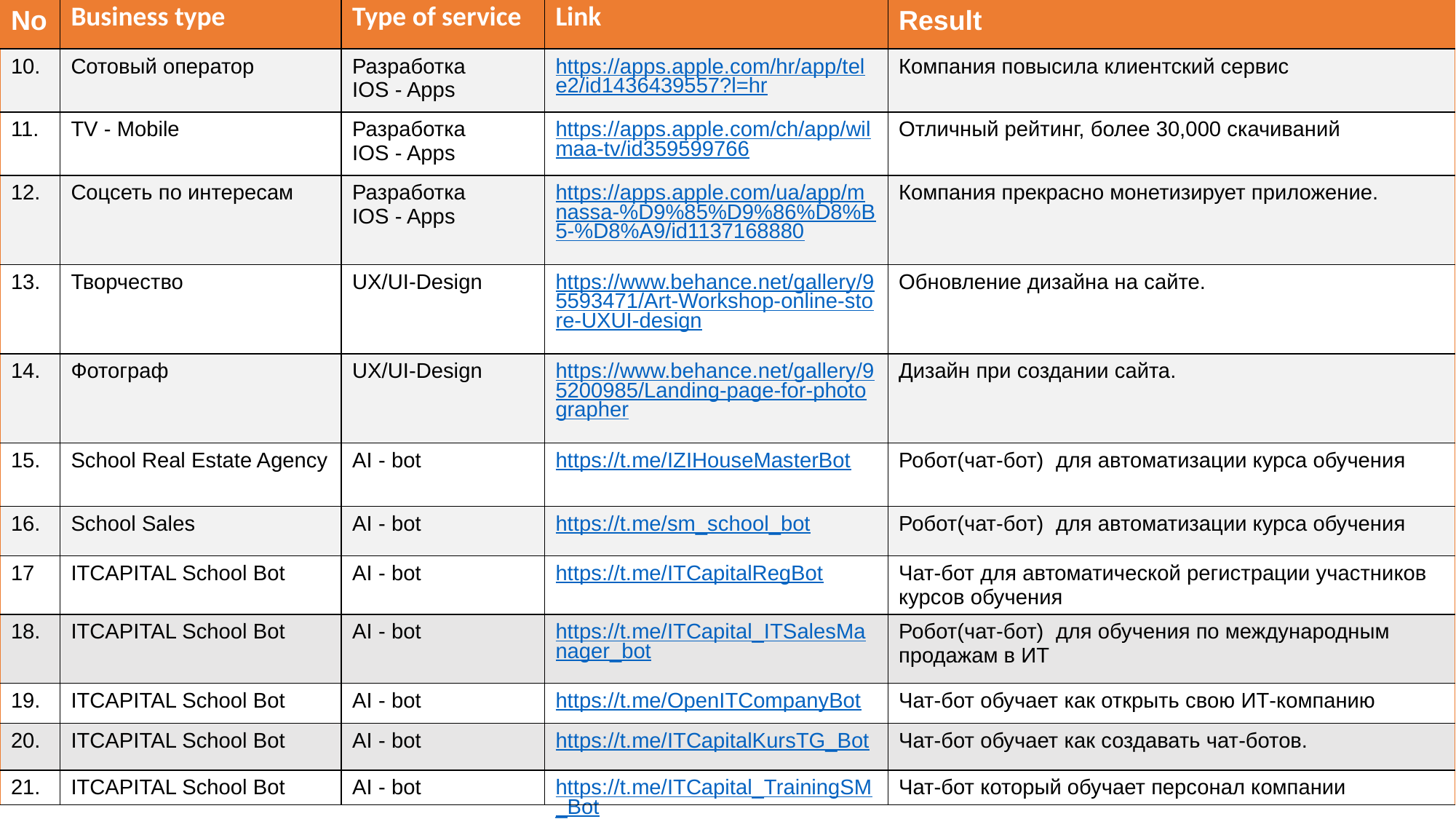

| Nо | Business type | Type of service | Link | Result |
| --- | --- | --- | --- | --- |
| 10. | Сотовый оператор | Разработка IOS - Apps | https://apps.apple.com/hr/app/tele2/id1436439557?l=hr | Компания повысила клиентский сервис |
| 11. | TV - Mobile | Разработка IOS - Apps | https://apps.apple.com/ch/app/wilmaa-tv/id359599766 | Отличный рейтинг, более 30,000 скачиваний |
| 12. | Соцсеть по интересам | Разработка IOS - Apps | https://apps.apple.com/ua/app/mnassa-%D9%85%D9%86%D8%B5-%D8%A9/id1137168880 | Компания прекрасно монетизирует приложение. |
| 13. | Творчество | UX/UI-Design | https://www.behance.net/gallery/95593471/Art-Workshop-online-store-UXUI-design | Обновление дизайна на сайте. |
| 14. | Фотограф | UX/UI-Design | https://www.behance.net/gallery/95200985/Landing-page-for-photographer | Дизайн при создании сайта. |
| 15. | School Real Estate Agency | AI - bot | https://t.me/IZIHouseMasterBot | Робот(чат-бот) для автоматизации курса обучения |
| 16. | School Sales | AI - bot | https://t.me/sm\_school\_bot | Робот(чат-бот) для автоматизации курса обучения |
| 17 | ITCAPITAL School Bot | AI - bot | https://t.me/ITCapitalRegBot | Чат-бот для автоматической регистрации участников курсов обучения |
| 18. | ITCAPITAL School Bot | AI - bot | https://t.me/ITCapital\_ITSalesManager\_bot | Робот(чат-бот) для обучения по международным продажам в ИТ |
| 19. | ITCAPITAL School Bot | AI - bot | https://t.me/OpenITCompanyBot | Чат-бот обучает как открыть свою ИТ-компанию |
| 20. | ITCAPITAL School Bot | AI - bot | https://t.me/ITCapitalKursTG\_Bot | Чат-бот обучает как создавать чат-ботов. |
| 21. | ITCAPITAL School Bot | AI - bot | https://t.me/ITCapital\_TrainingSM\_Bot | Чат-бот который обучает персонал компании |